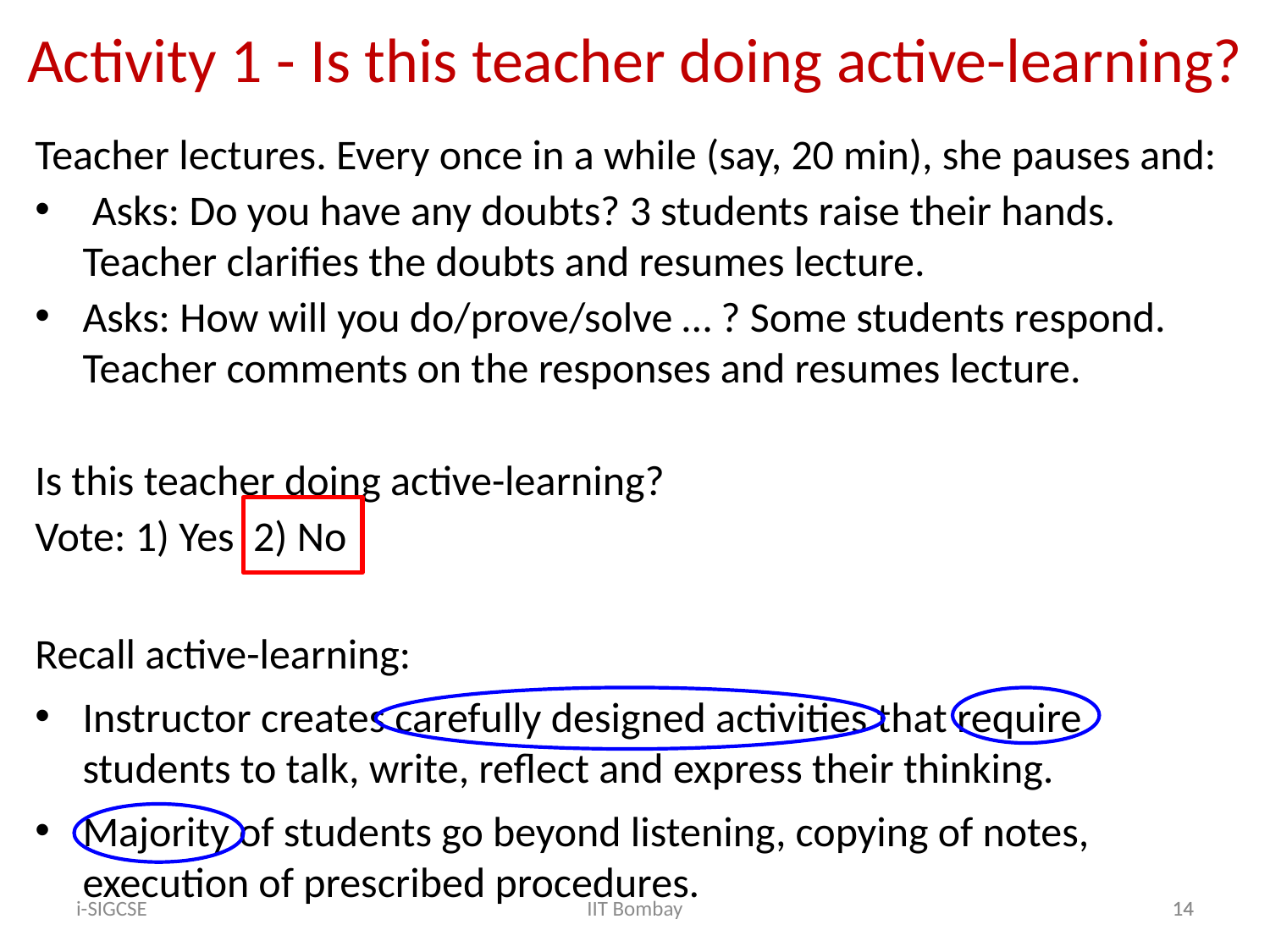

Activity 1 - Is this teacher doing active-learning?
Teacher lectures. Every once in a while (say, 20 min), she pauses and:
 Asks: Do you have any doubts? 3 students raise their hands. Teacher clarifies the doubts and resumes lecture.
Asks: How will you do/prove/solve … ? Some students respond. Teacher comments on the responses and resumes lecture.

Is this teacher doing active-learning?
Vote: 1) Yes  2) No

Recall active-learning:
Instructor creates carefully designed activities that require students to talk, write, reflect and express their thinking.
Majority of students go beyond listening, copying of notes, execution of prescribed procedures.

i-SIGCSE
IIT Bombay
14
14